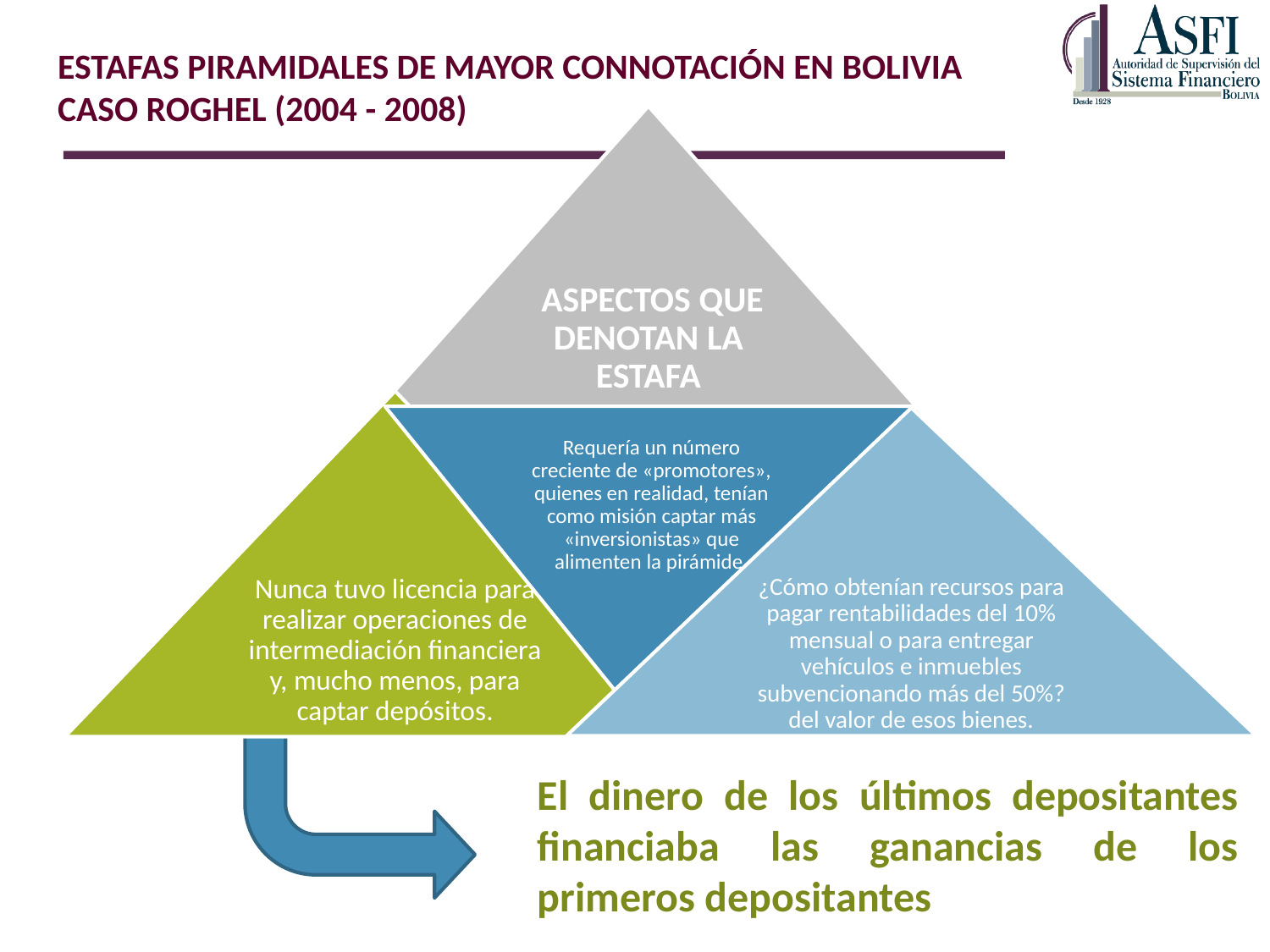

ESTAFAS PIRAMIDALES DE MAYOR CONNOTACIÓN EN BOLIVIA
CASO ROGHEL (2004 - 2008)
 ASPECTOS QUE DENOTAN LA ESTAFA
Nunca tuvo licencia para realizar operaciones de intermediación financiera y, mucho menos, para captar depósitos.

Requería un número creciente de «promotores», quienes en realidad, tenían como misión captar más «inversionistas» que alimenten la pirámide.
¿Cómo obtenían recursos para pagar rentabilidades del 10% mensual o para entregar vehículos e inmuebles subvencionando más del 50%? del valor de esos bienes.

El dinero de los últimos depositantes financiaba las ganancias de los primeros depositantes